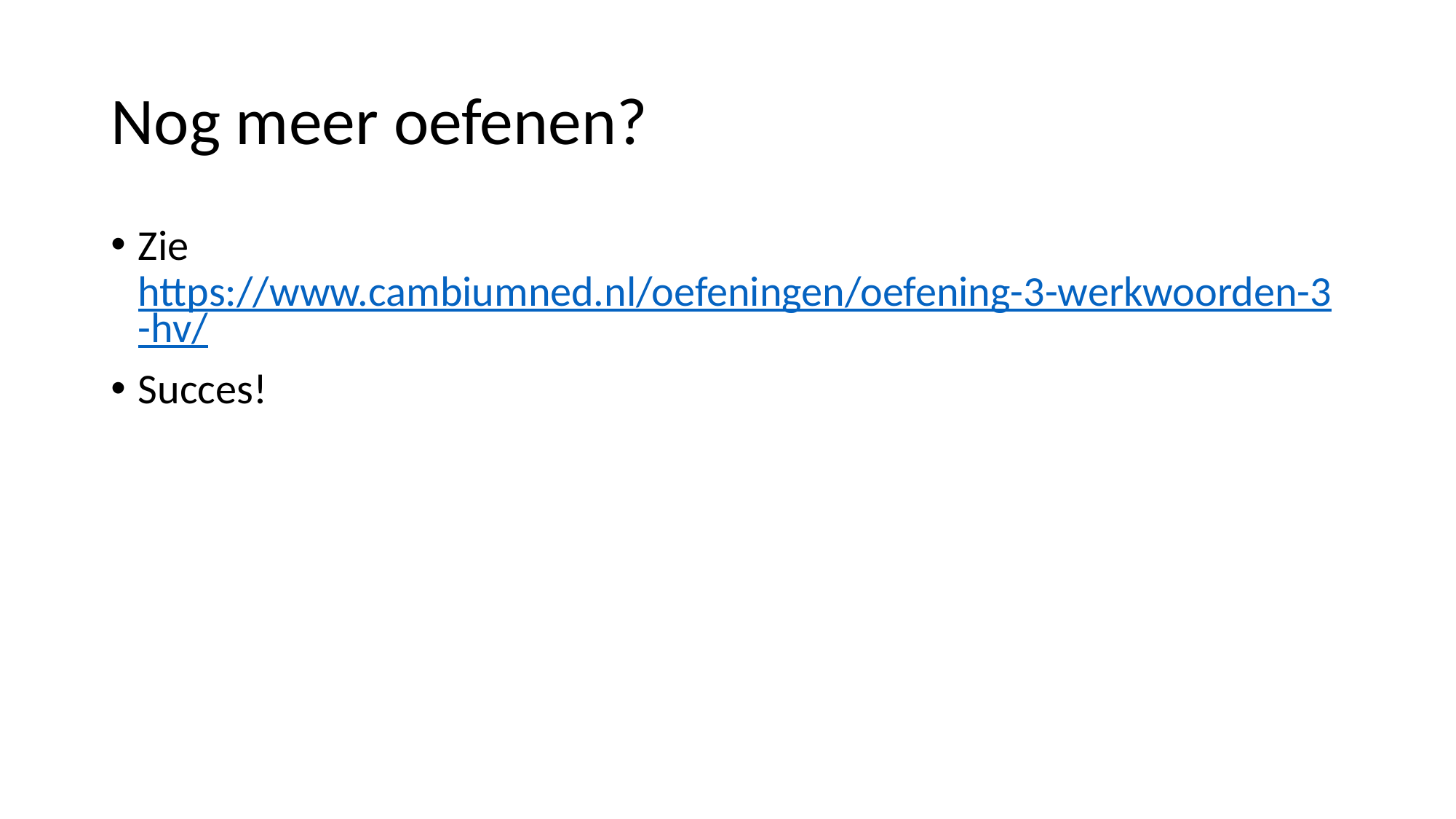

# Nog meer oefenen?
Zie https://www.cambiumned.nl/oefeningen/oefening-3-werkwoorden-3-hv/
Succes!